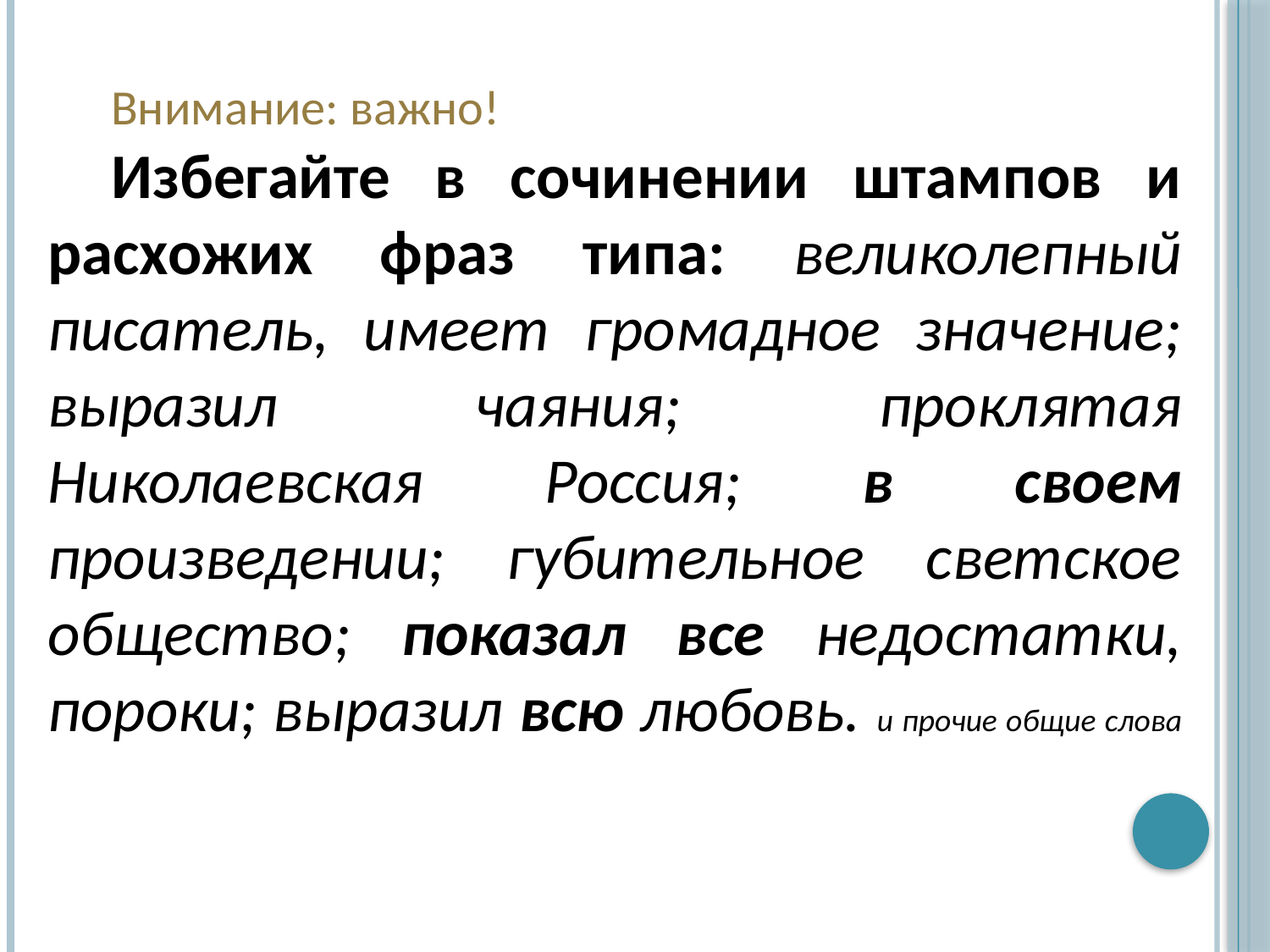

Внимание: важно!
Избегайте в сочинении штампов и расхожих фраз типа: великолепный писатель, имеет громадное значение; выразил чаяния; проклятая Николаевская Россия; в своем произведении; губительное светское общество; показал все недостатки, пороки; выразил всю любовь. и прочие общие слова